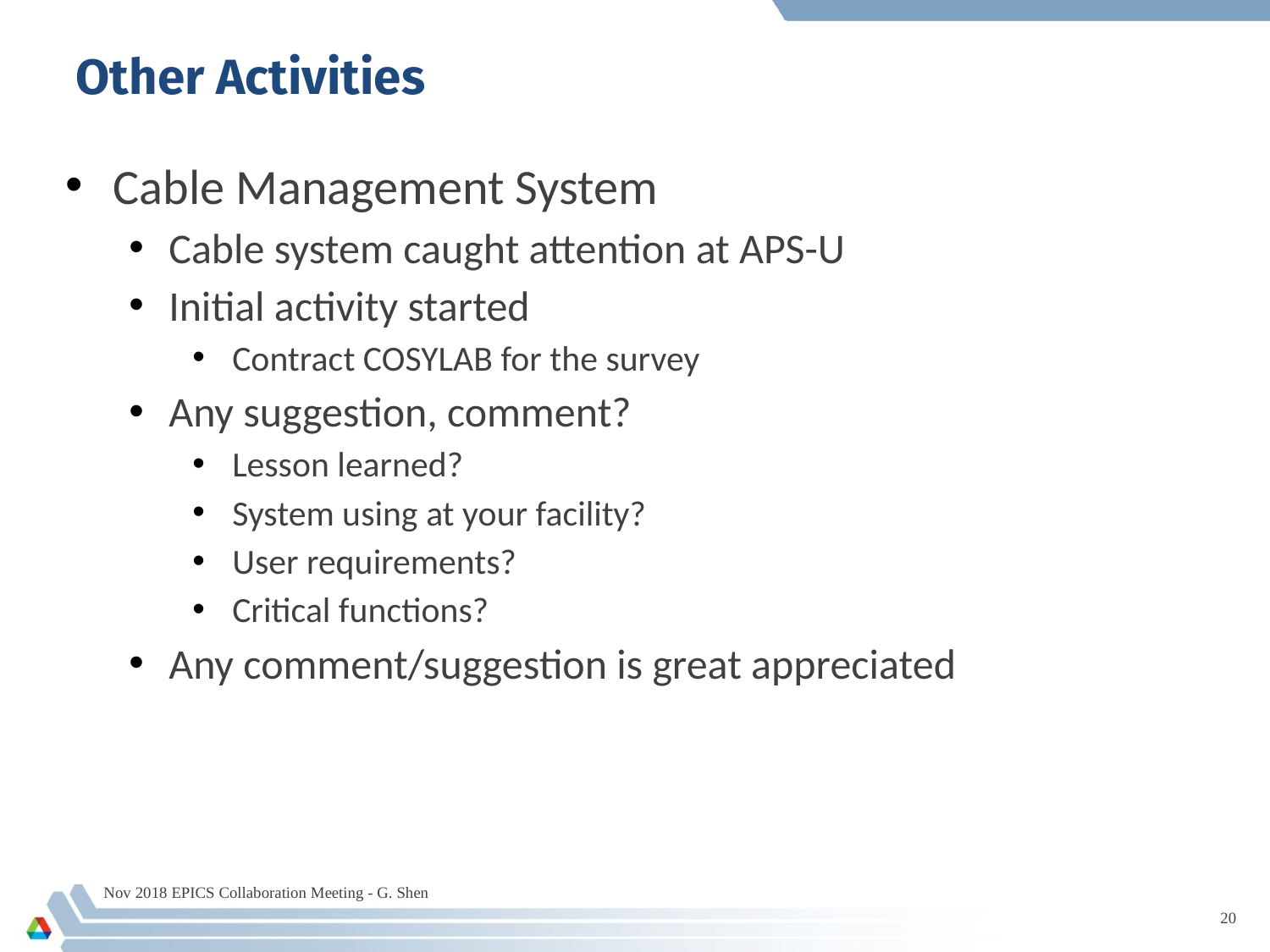

# Other Activities
Cable Management System
Cable system caught attention at APS-U
Initial activity started
Contract COSYLAB for the survey
Any suggestion, comment?
Lesson learned?
System using at your facility?
User requirements?
Critical functions?
Any comment/suggestion is great appreciated
Nov 2018 EPICS Collaboration Meeting - G. Shen
20